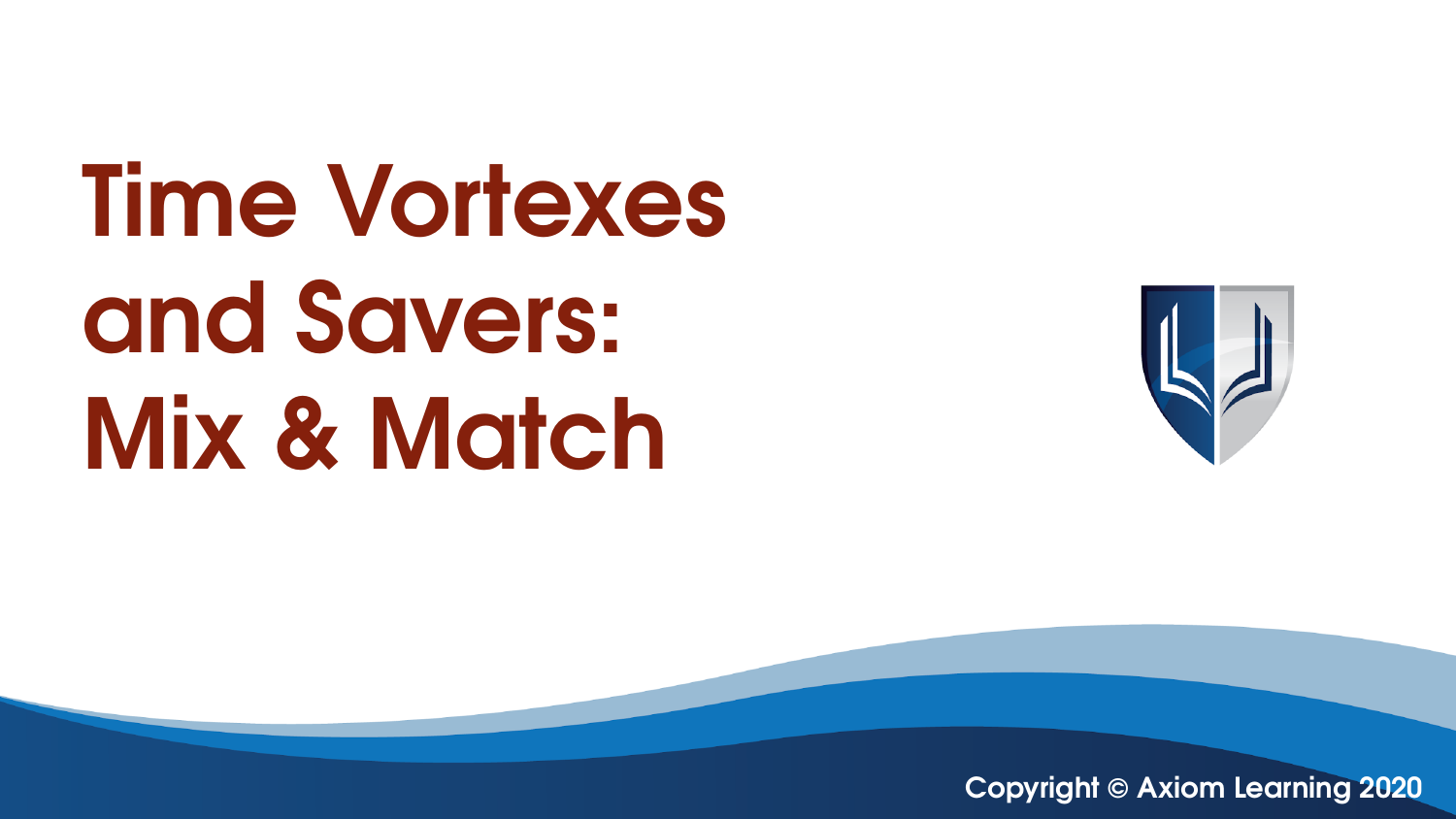

# Time Vortexes and Savers:
Mix & Match
Copyright © Axiom Learning 2020